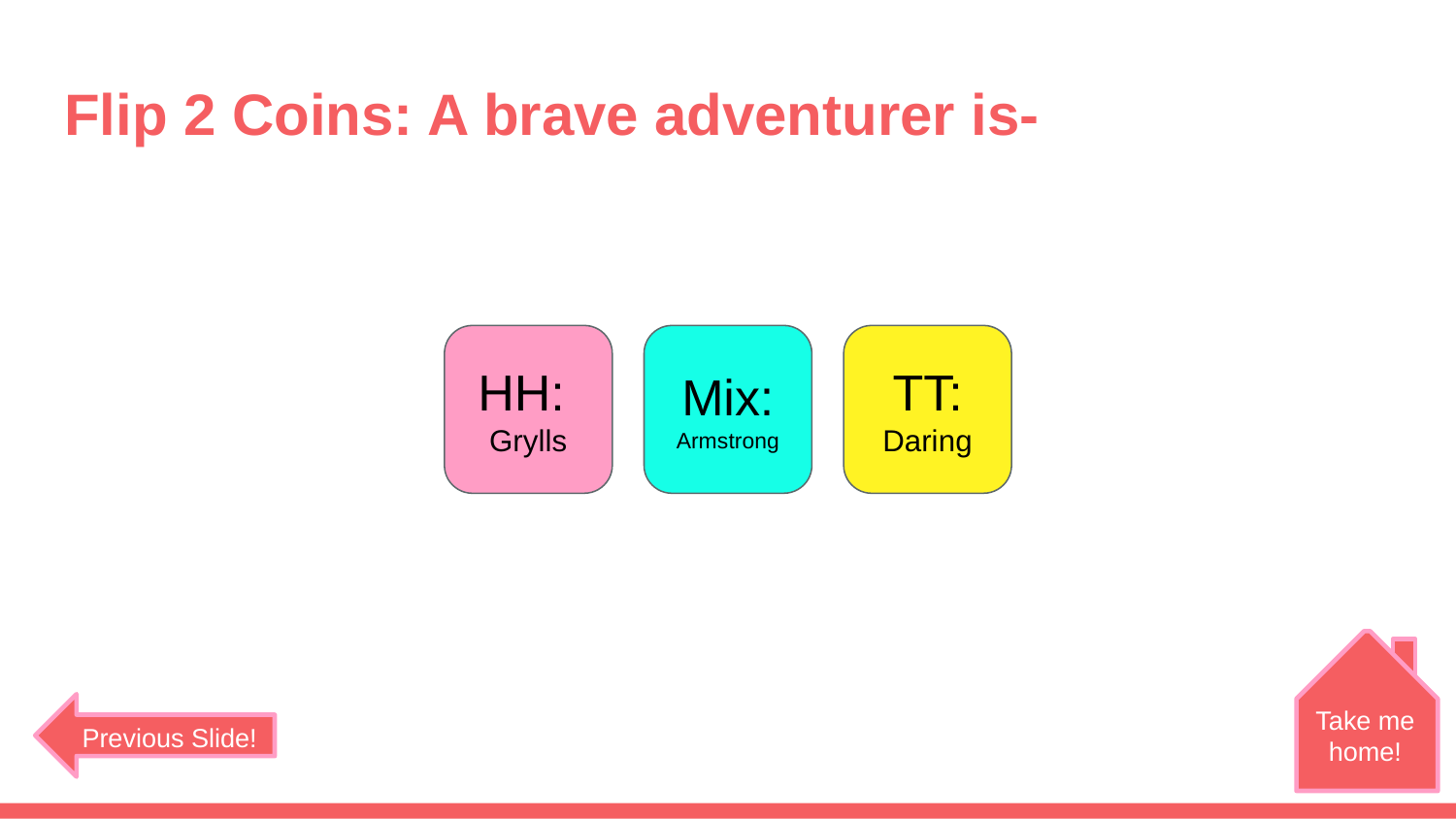

# Flip 2 Coins: A brave adventurer is-
HH:
Grylls
Mix:
Armstrong
TT:
Daring

Take me home!

Previous Slide!